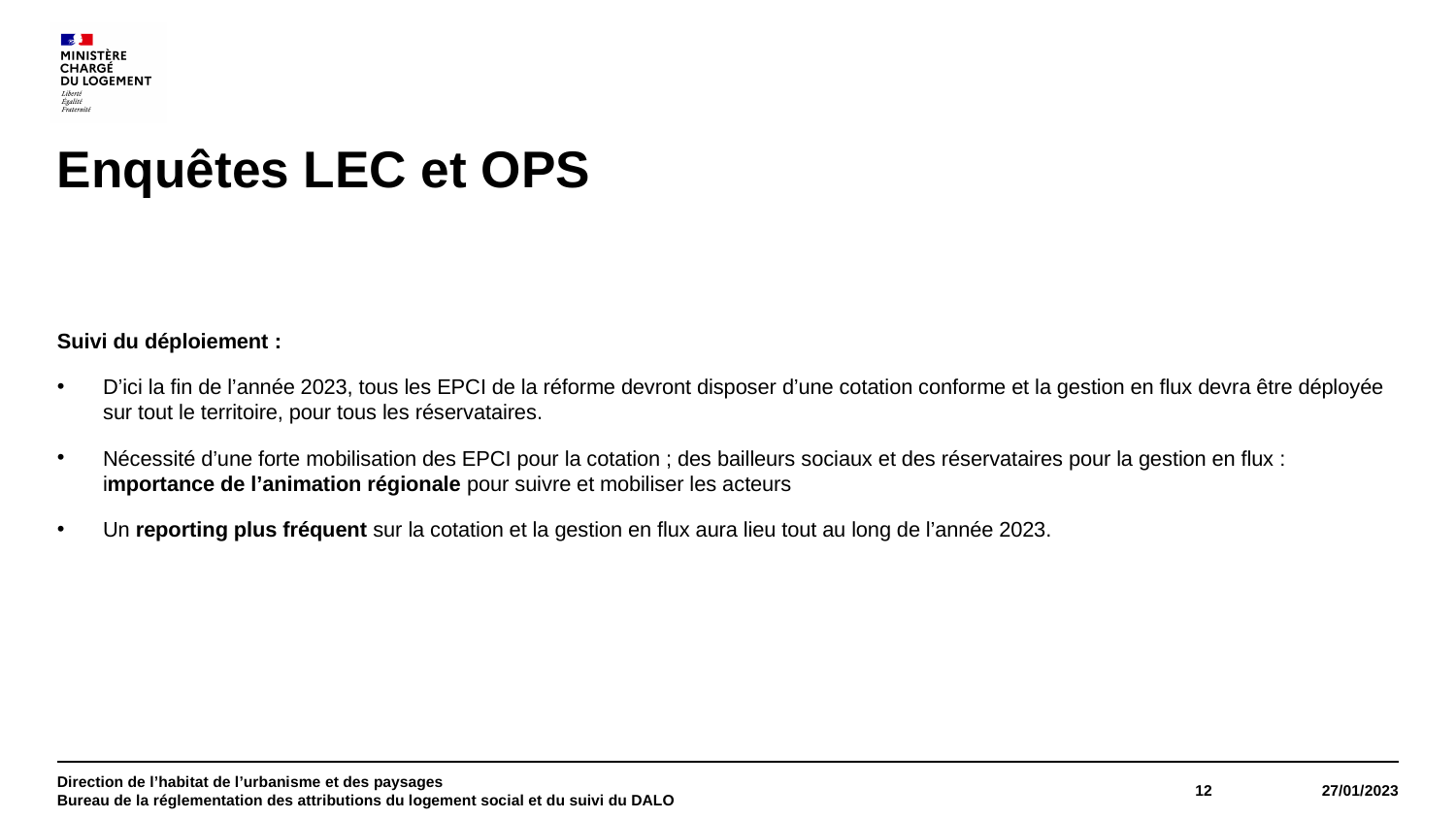

# Enquêtes LEC et OPS

Suivi du déploiement :
D’ici la fin de l’année 2023, tous les EPCI de la réforme devront disposer d’une cotation conforme et la gestion en flux devra être déployée sur tout le territoire, pour tous les réservataires.
Nécessité d’une forte mobilisation des EPCI pour la cotation ; des bailleurs sociaux et des réservataires pour la gestion en flux : importance de l’animation régionale pour suivre et mobiliser les acteurs
Un reporting plus fréquent sur la cotation et la gestion en flux aura lieu tout au long de l’année 2023.

Direction de l’habitat de l’urbanisme et des paysages
Bureau de la réglementation des attributions du logement social et du suivi du DALO
12
27/01/2023